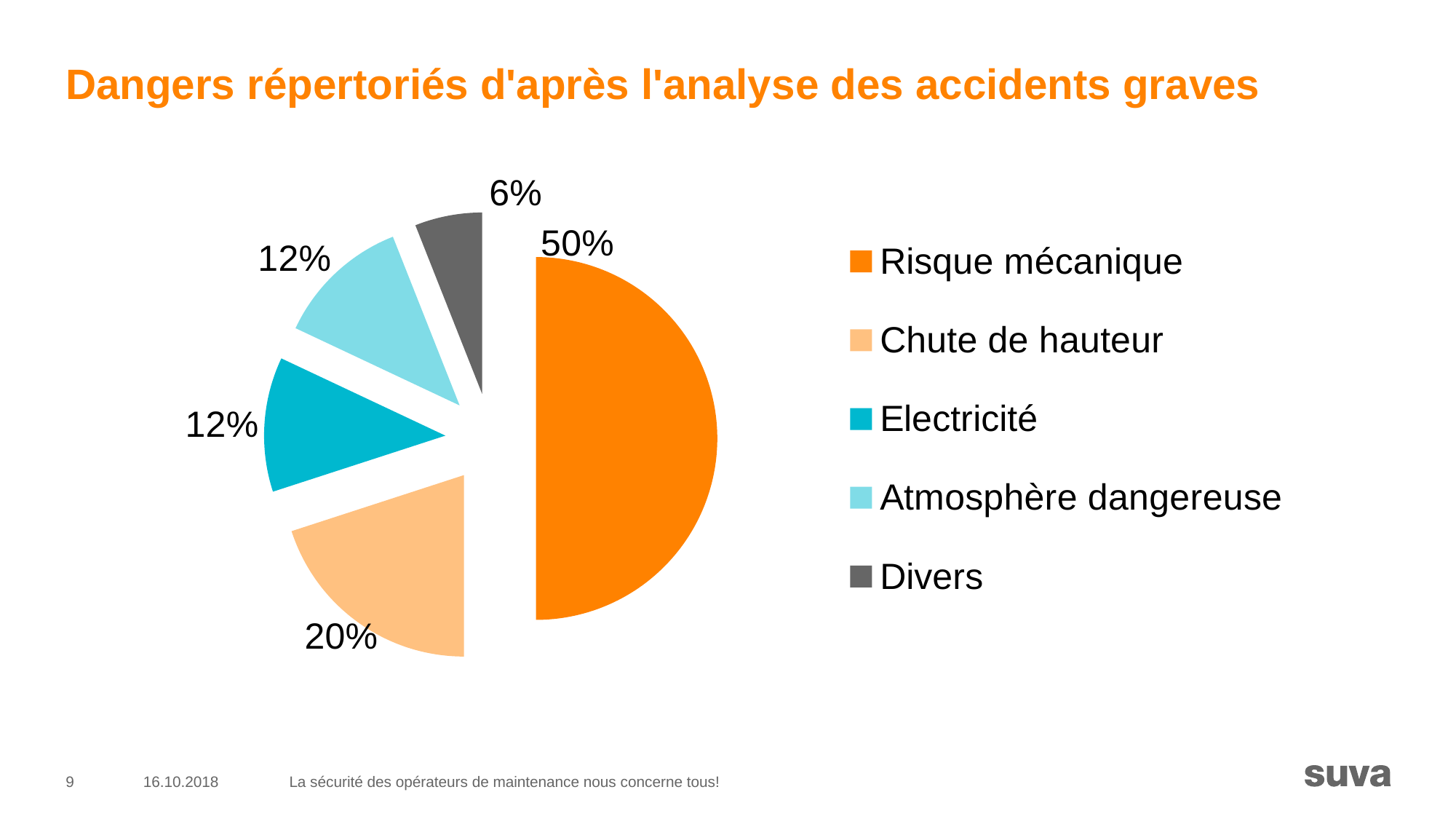

# Dangers répertoriés d'après l'analyse des accidents graves

### Chart

| Category |  |
|---|---|
| Risque mécanique  | 0.5 |
| Chute de hauteur  | 0.2 |
| Electricité | 0.12000000000000002 |
| Atmosphère dangereuse  | 0.12000000000000002 |
| Divers | 0.06000000000000003 |
9
16.10.2018
La sécurité des opérateurs de maintenance nous concerne tous!